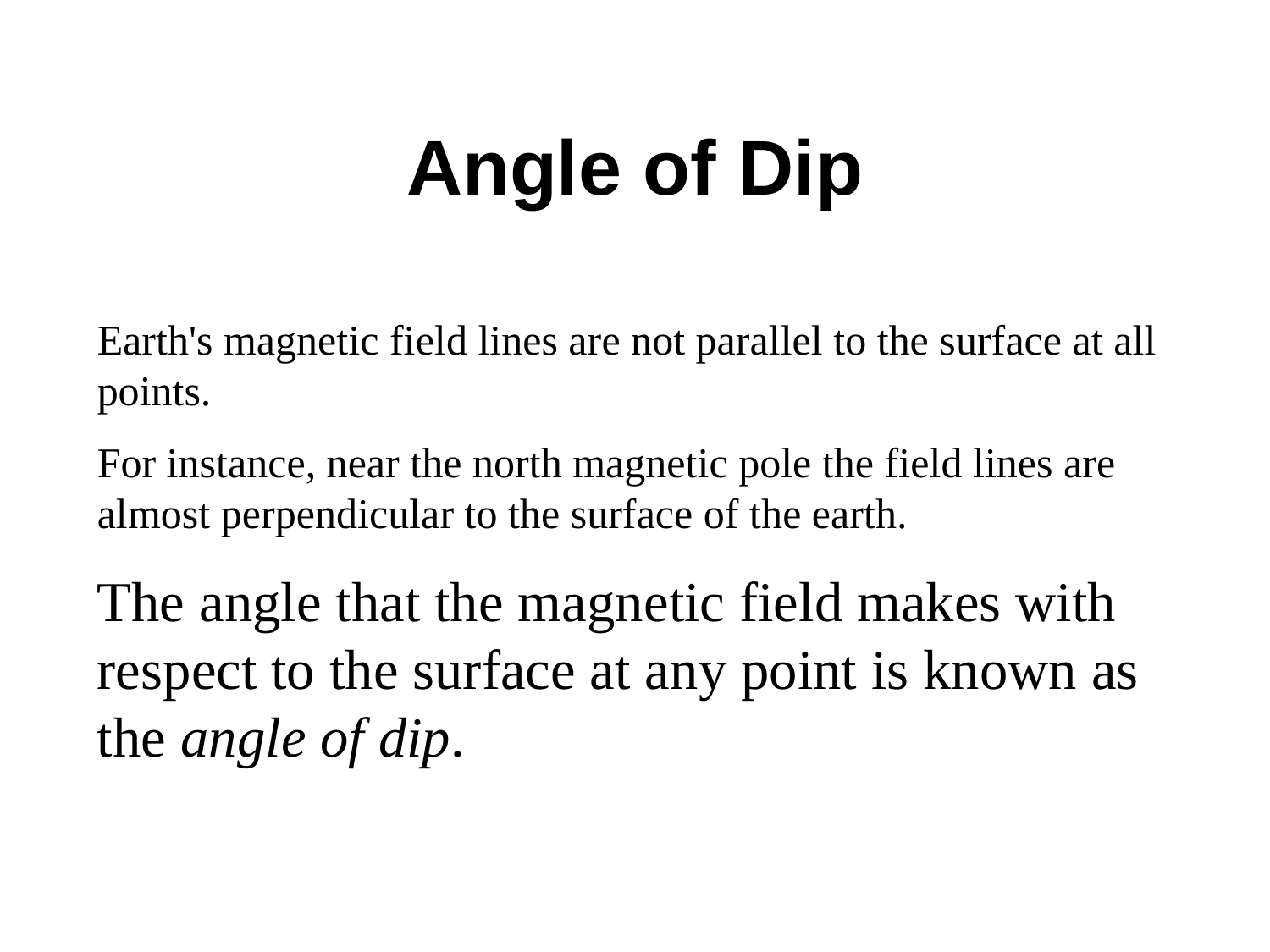

# Angle of Dip
Earth's magnetic field lines are not parallel to the surface at all points.
For instance, near the north magnetic pole the field lines are almost perpendicular to the surface of the earth.
The angle that the magnetic field makes with respect to the surface at any point is known as the angle of dip.